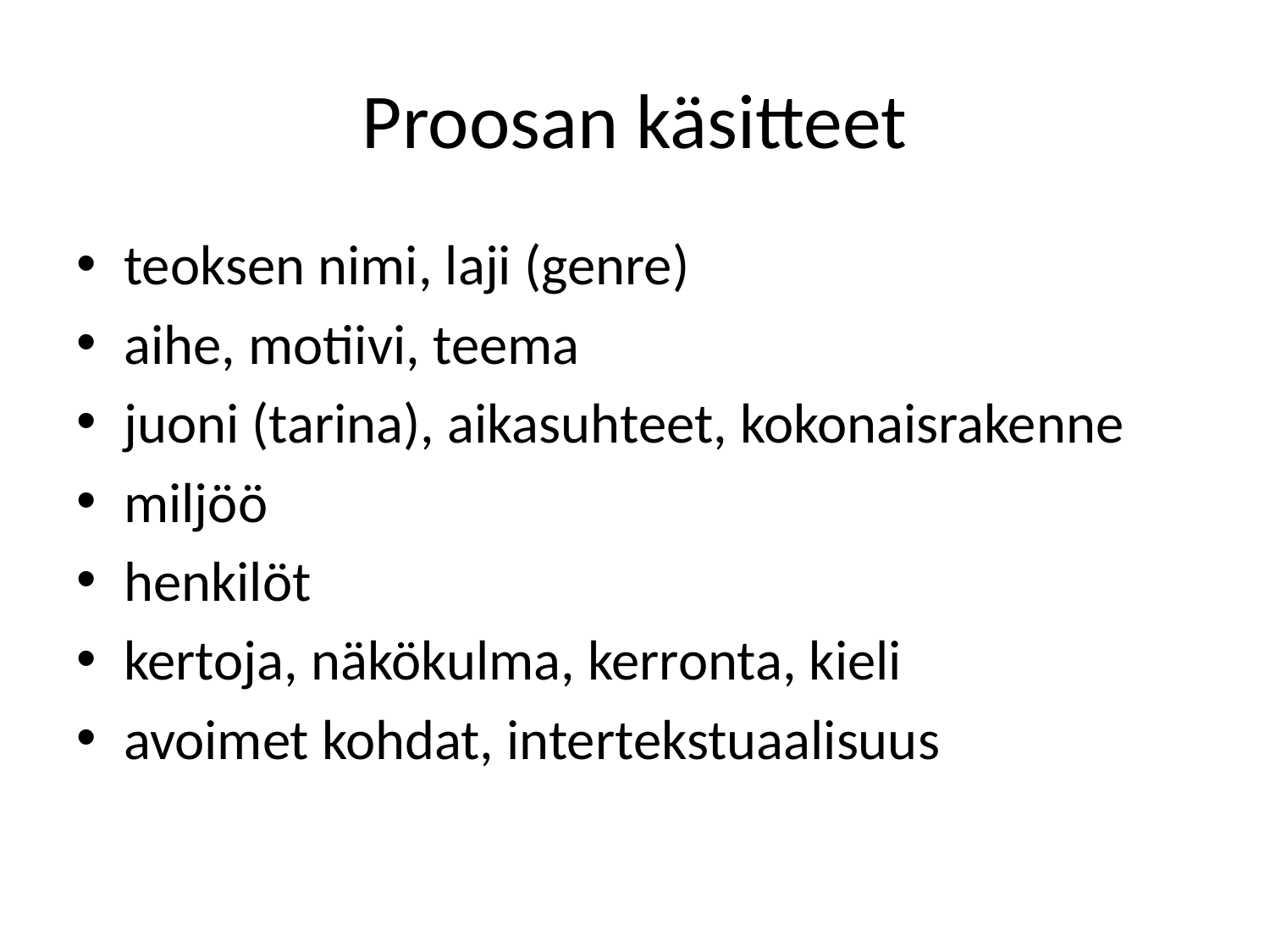

# Proosan käsitteet
teoksen nimi, laji (genre)
aihe, motiivi, teema
juoni (tarina), aikasuhteet, kokonaisrakenne
miljöö
henkilöt
kertoja, näkökulma, kerronta, kieli
avoimet kohdat, intertekstuaalisuus